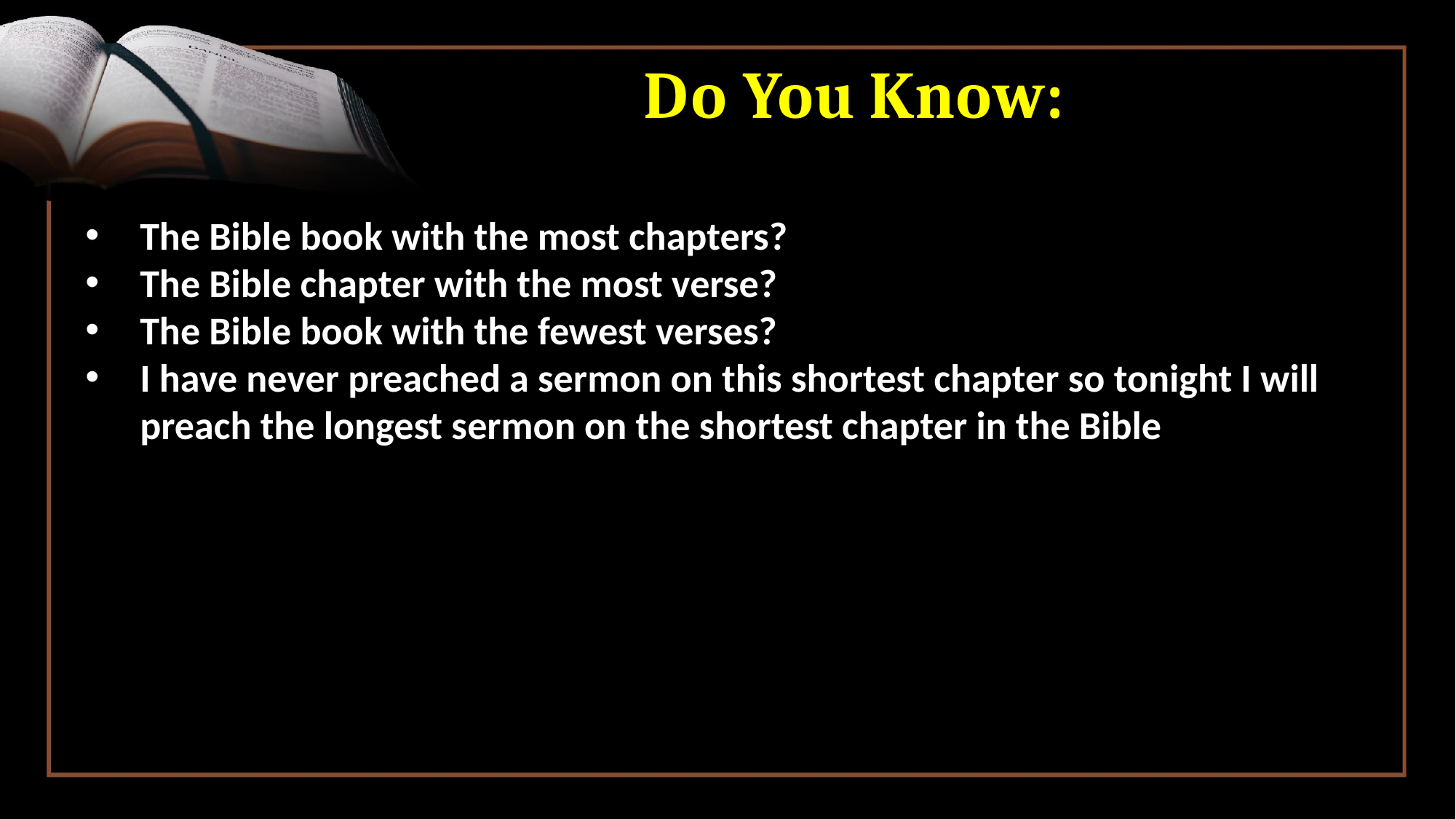

# Do You Know:
The Bible book with the most chapters?
The Bible chapter with the most verse?
The Bible book with the fewest verses?
I have never preached a sermon on this shortest chapter so tonight I will preach the longest sermon on the shortest chapter in the Bible